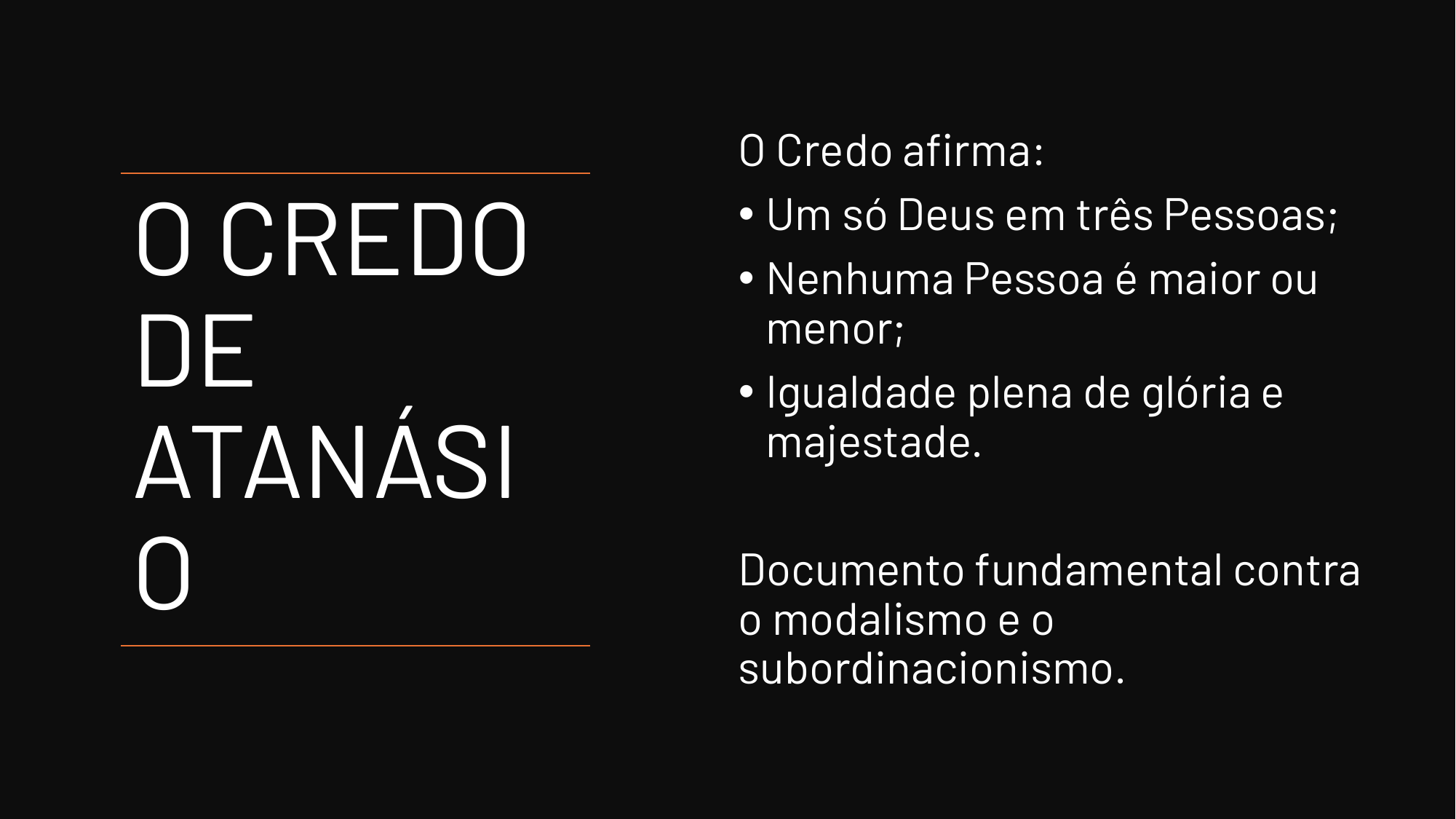

O Credo afirma:
Um só Deus em três Pessoas;
Nenhuma Pessoa é maior ou menor;
Igualdade plena de glória e majestade.

Documento fundamental contra o modalismo e o subordinacionismo.
# O CREDO DE ATANÁSIO
eldonjunior.com.br
19